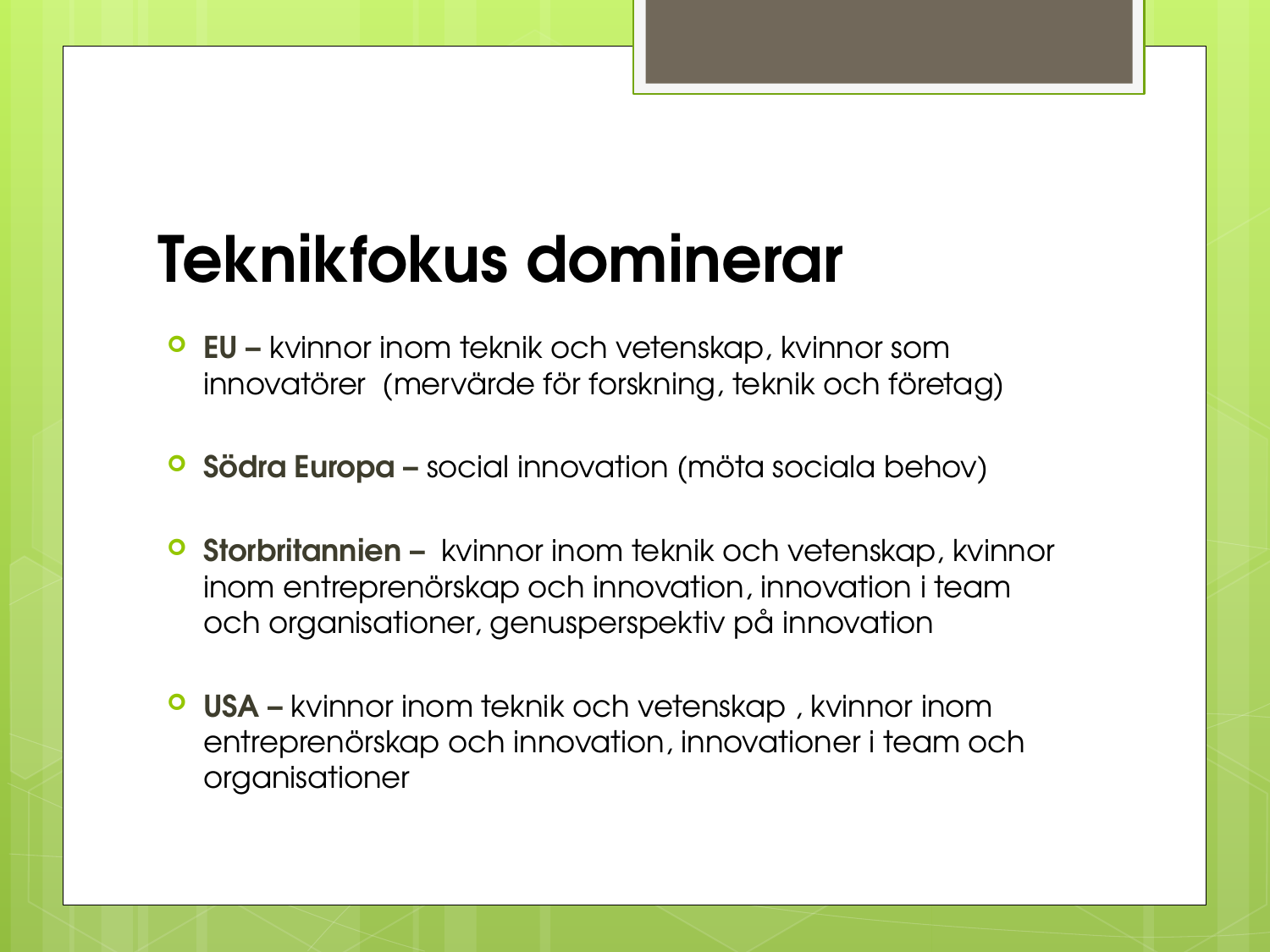

# Teknikfokus dominerar
EU – kvinnor inom teknik och vetenskap, kvinnor som innovatörer  (mervärde för forskning, teknik och företag)

Södra Europa – social innovation (möta sociala behov)

Storbritannien –  kvinnor inom teknik och vetenskap, kvinnor inom entreprenörskap och innovation, innovation i team och organisationer, genusperspektiv på innovation

USA – kvinnor inom teknik och vetenskap , kvinnor inom entreprenörskap och innovation, innovationer i team och organisationer